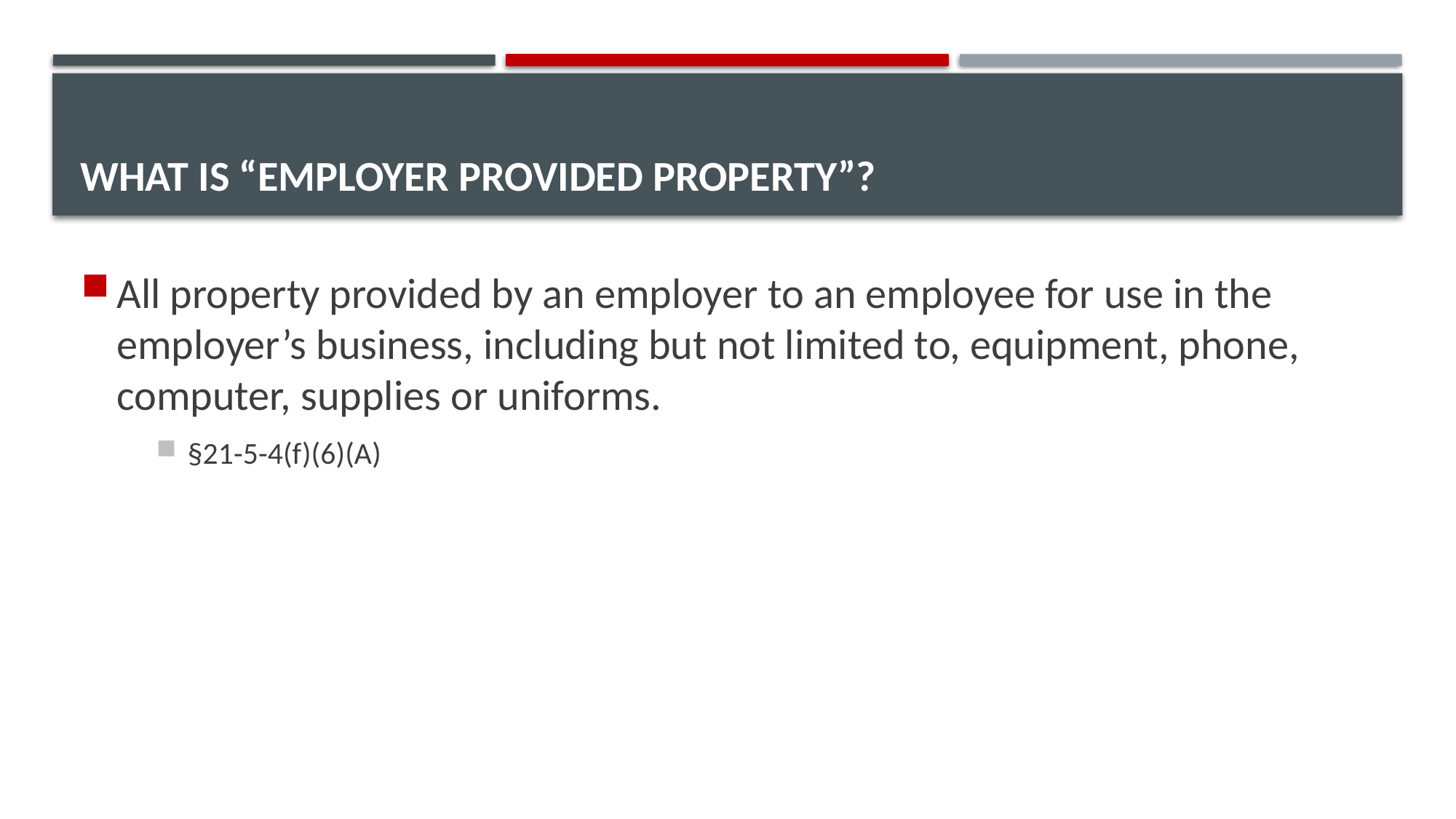

# What is “Employer Provided Property”?
All property provided by an employer to an employee for use in the employer’s business, including but not limited to, equipment, phone, computer, supplies or uniforms.
§21-5-4(f)(6)(A)